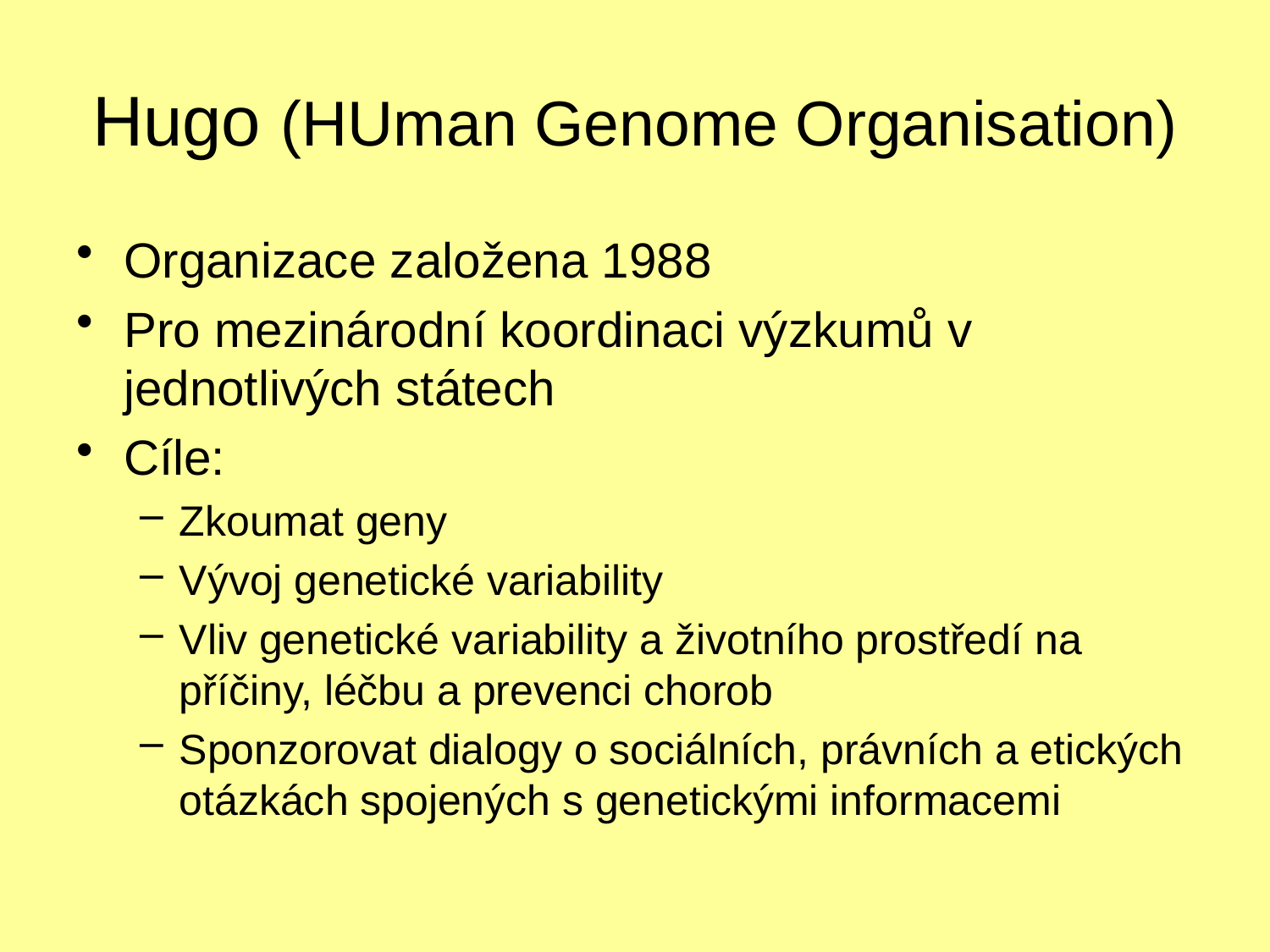

# Hugo (HUman Genome Organisation)
Organizace založena 1988
Pro mezinárodní koordinaci výzkumů v jednotlivých státech
Cíle:
Zkoumat geny
Vývoj genetické variability
Vliv genetické variability a životního prostředí na příčiny, léčbu a prevenci chorob
Sponzorovat dialogy o sociálních, právních a etických otázkách spojených s genetickými informacemi